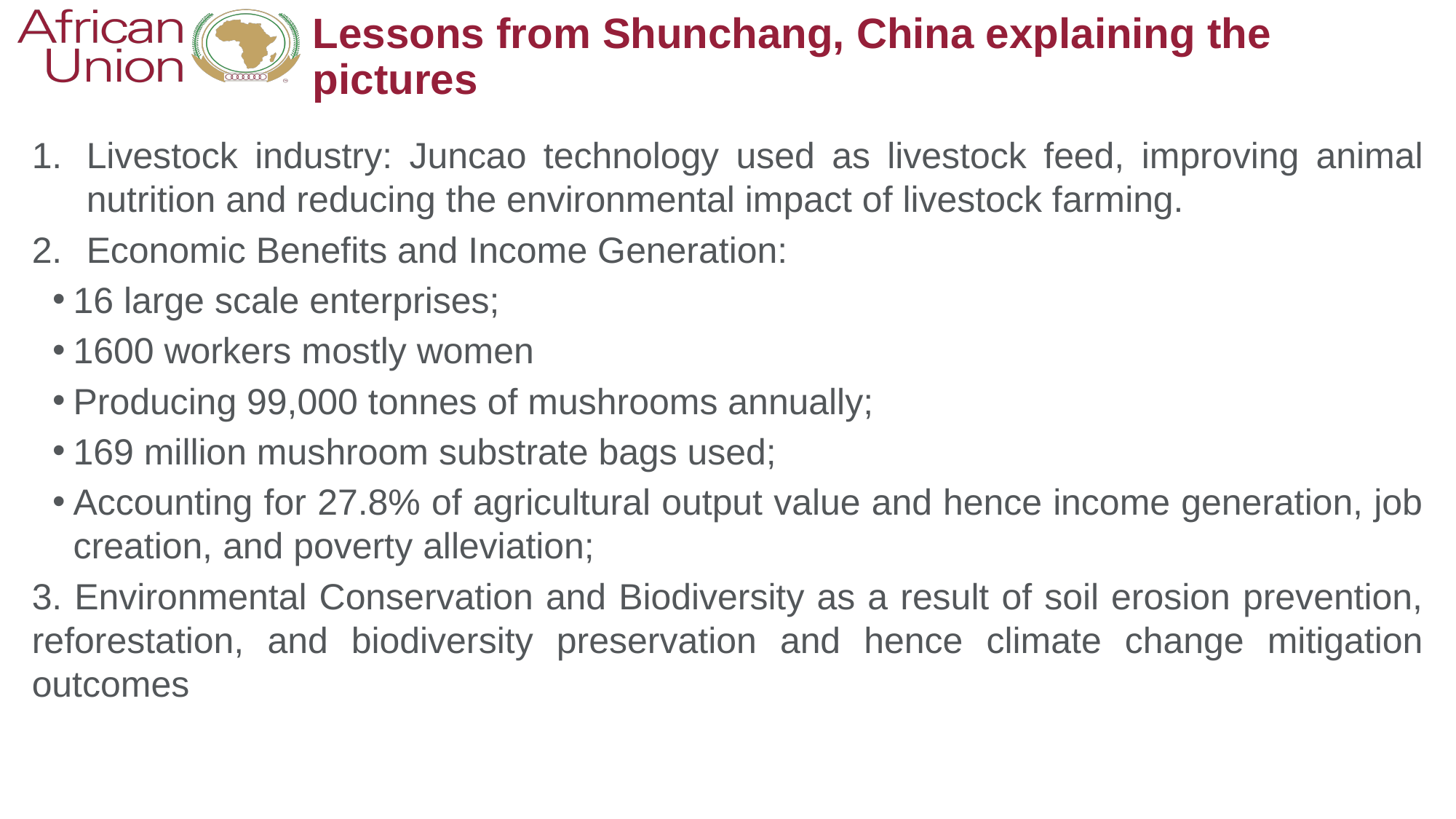

# Lessons from Shunchang, China explaining the pictures
Livestock industry: Juncao technology used as livestock feed, improving animal nutrition and reducing the environmental impact of livestock farming.
Economic Benefits and Income Generation:
16 large scale enterprises;
1600 workers mostly women
Producing 99,000 tonnes of mushrooms annually;
169 million mushroom substrate bags used;
Accounting for 27.8% of agricultural output value and hence income generation, job creation, and poverty alleviation;
3. Environmental Conservation and Biodiversity as a result of soil erosion prevention, reforestation, and biodiversity preservation and hence climate change mitigation outcomes